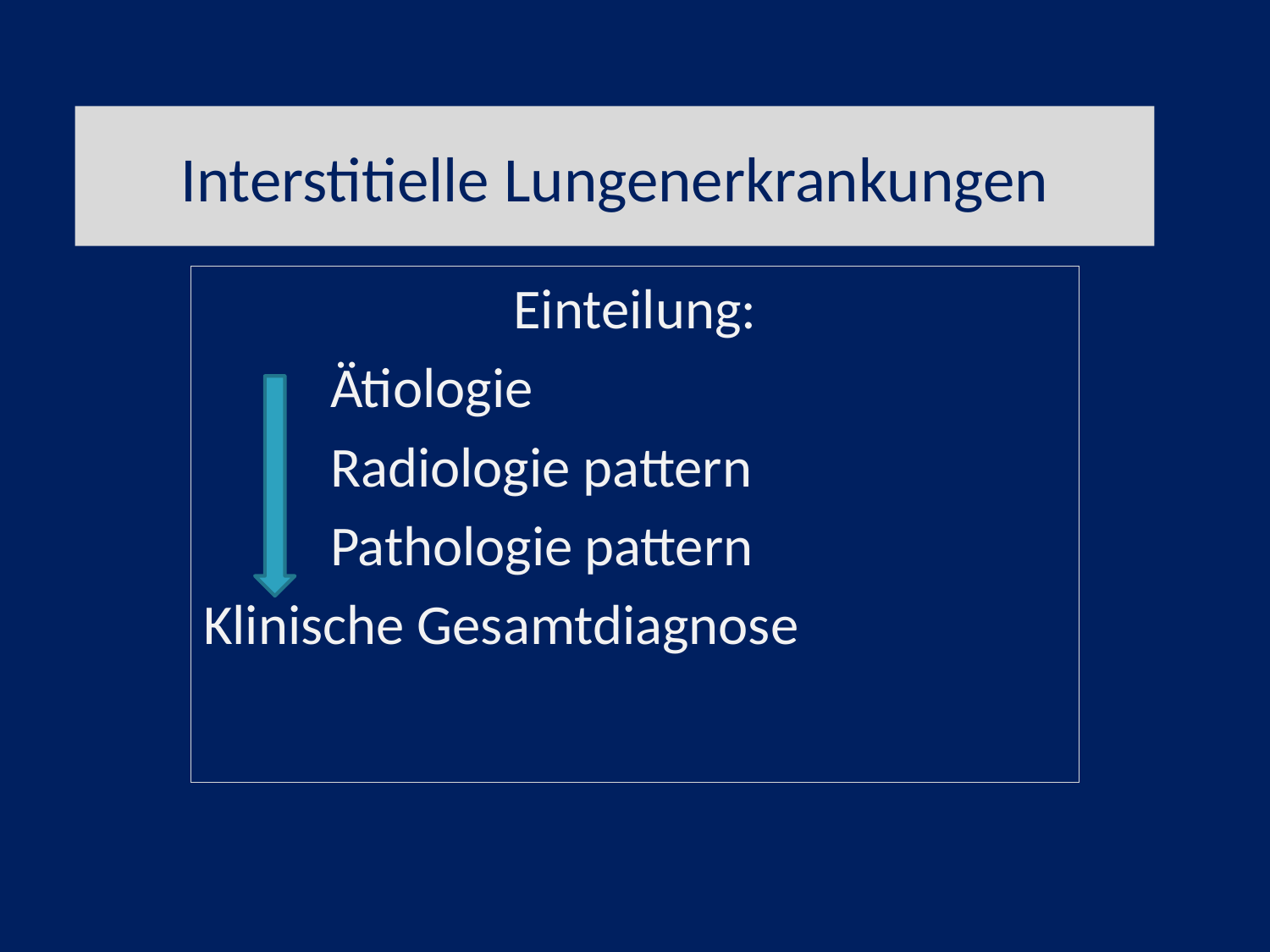

# Interstitielle Lungenerkrankungen
Einteilung:
	Ätiologie
	Radiologie pattern
	Pathologie	pattern
Klinische Gesamtdiagnose